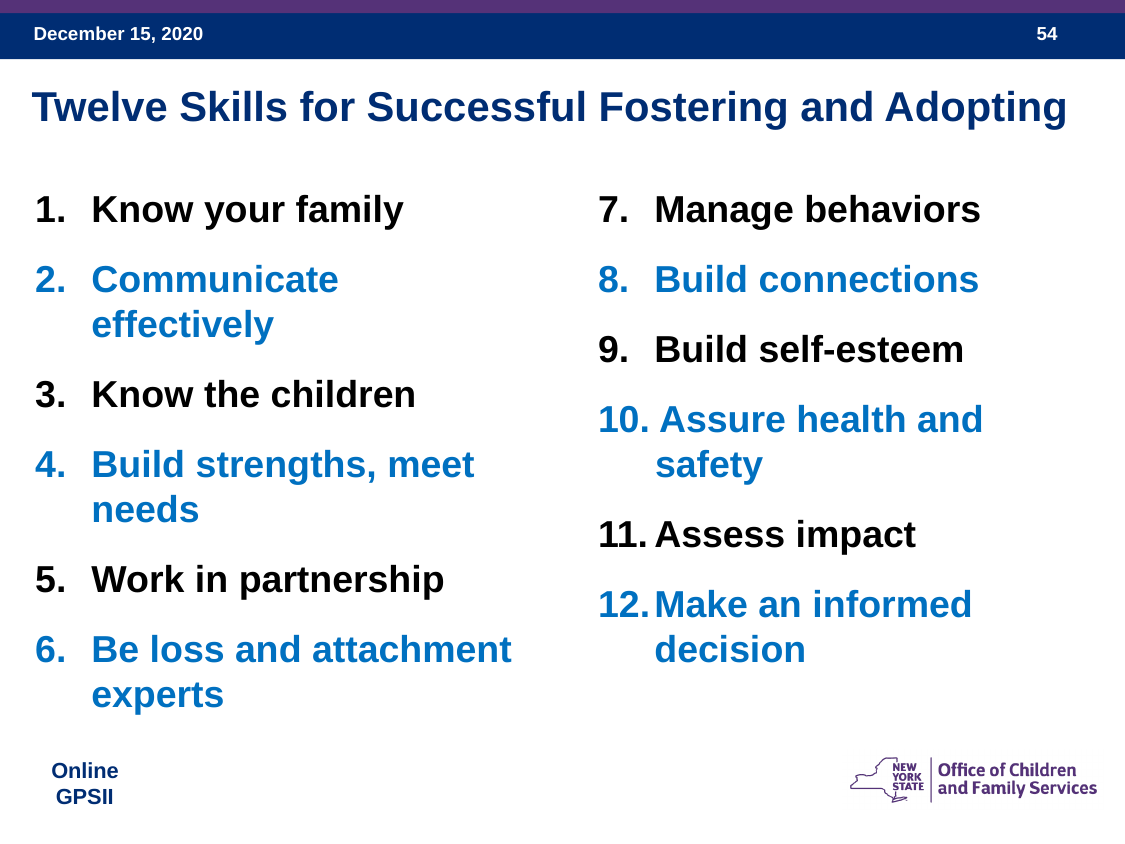

Twelve Skills for Successful Fostering and Adopting
Know your family
Communicate effectively
Know the children
Build strengths, meet needs
Work in partnership
Be loss and attachment experts

Manage behaviors
Build connections
Build self-esteem
10. Assure health and safety
Assess impact
Make an informed  decision